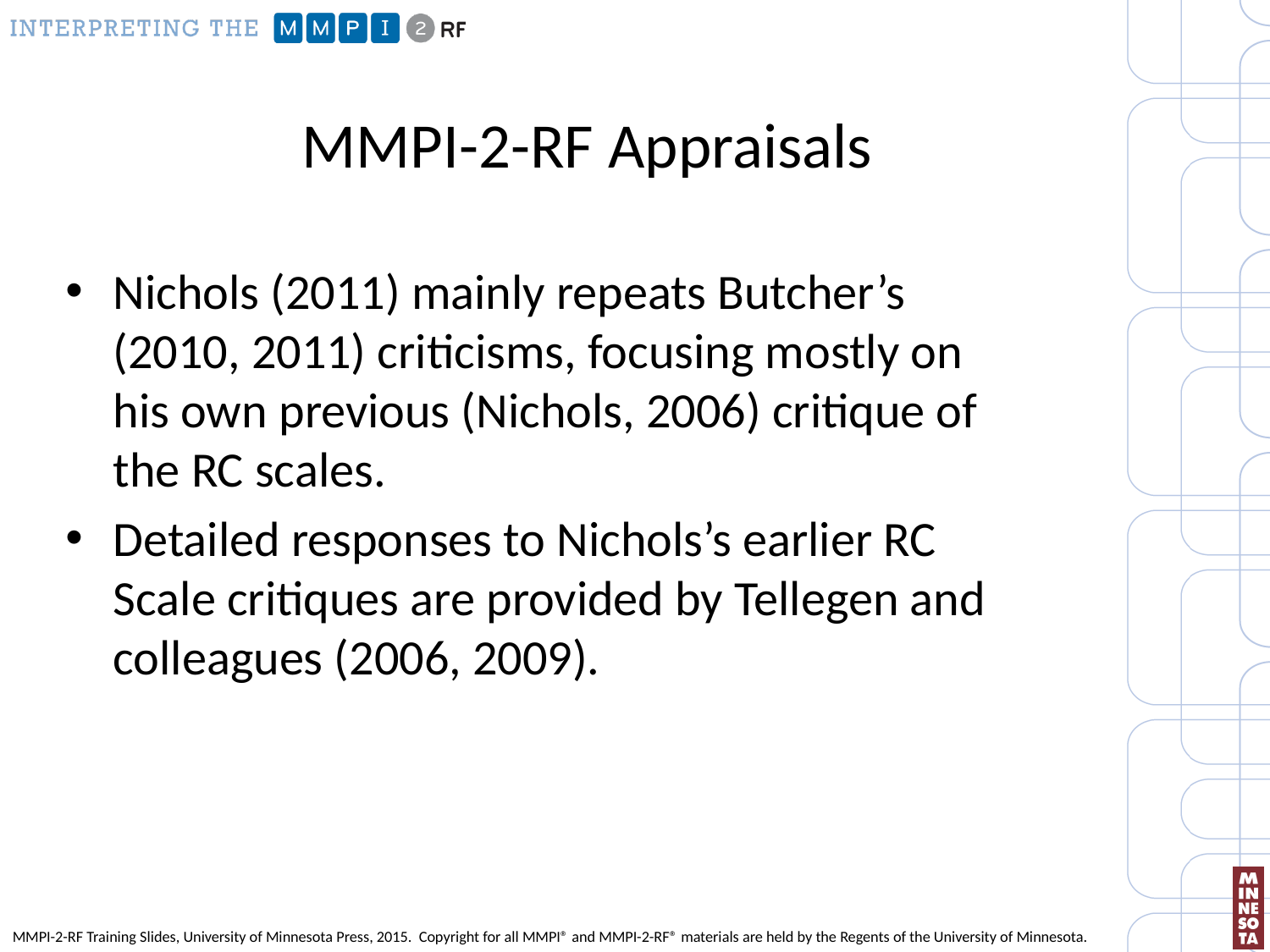

# MMPI-2-RF Appraisals
Nichols (2011) mainly repeats Butcher’s (2010, 2011) criticisms, focusing mostly on his own previous (Nichols, 2006) critique of the RC scales.
Detailed responses to Nichols’s earlier RC Scale critiques are provided by Tellegen and colleagues (2006, 2009).